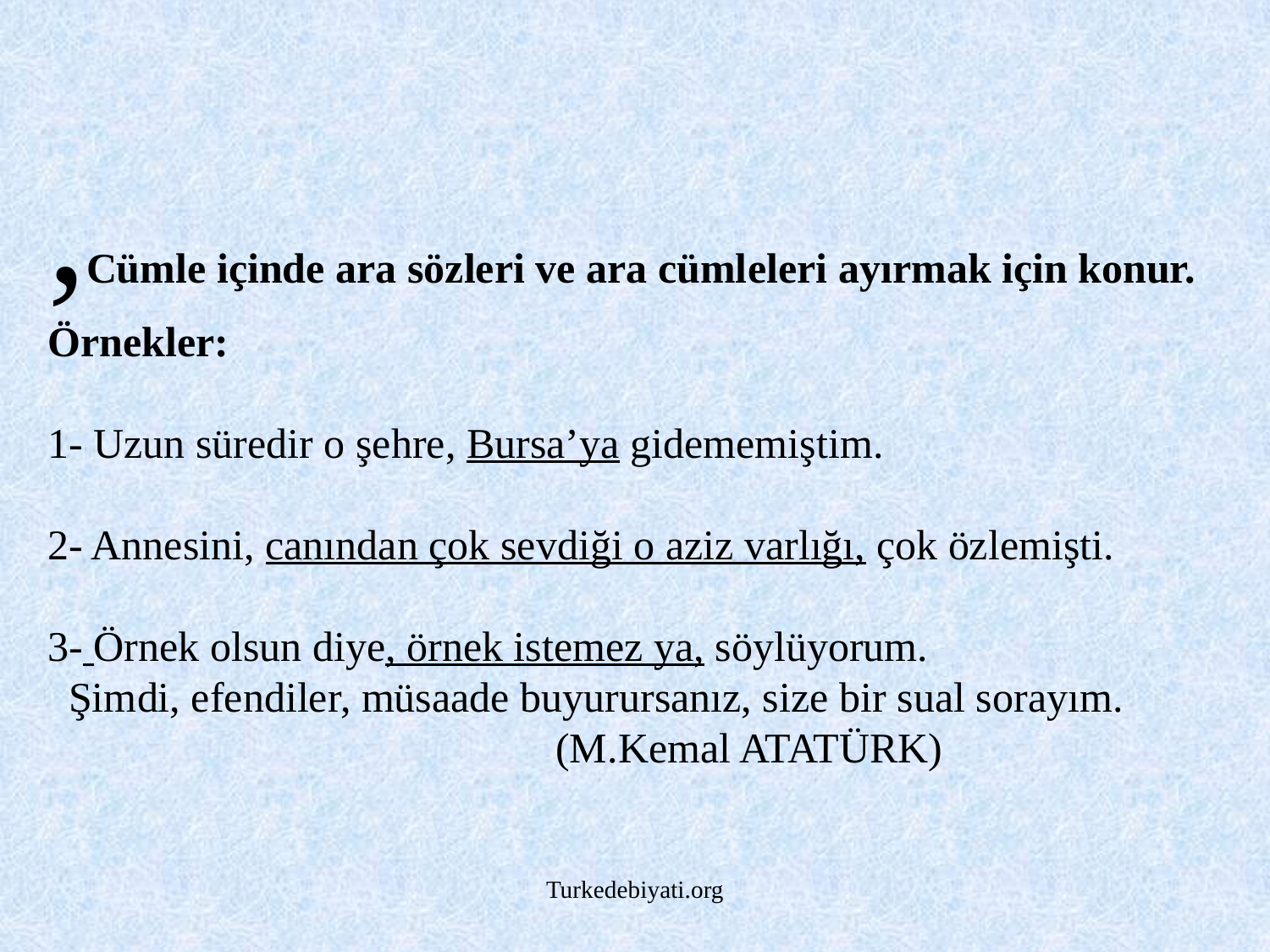

# ,Cümle içinde ara sözleri ve ara cümleleri ayırmak için konur. Örnekler: 1- Uzun süredir o şehre, Bursa’ya gidememiştim. 2- Annesini, canından çok sevdiği o aziz varlığı, çok özlemişti. 3- Örnek olsun diye, örnek istemez ya, söylüyorum. Şimdi, efendiler, müsaade buyurursanız, size bir sual sorayım. (M.Kemal ATATÜRK)
Turkedebiyati.org